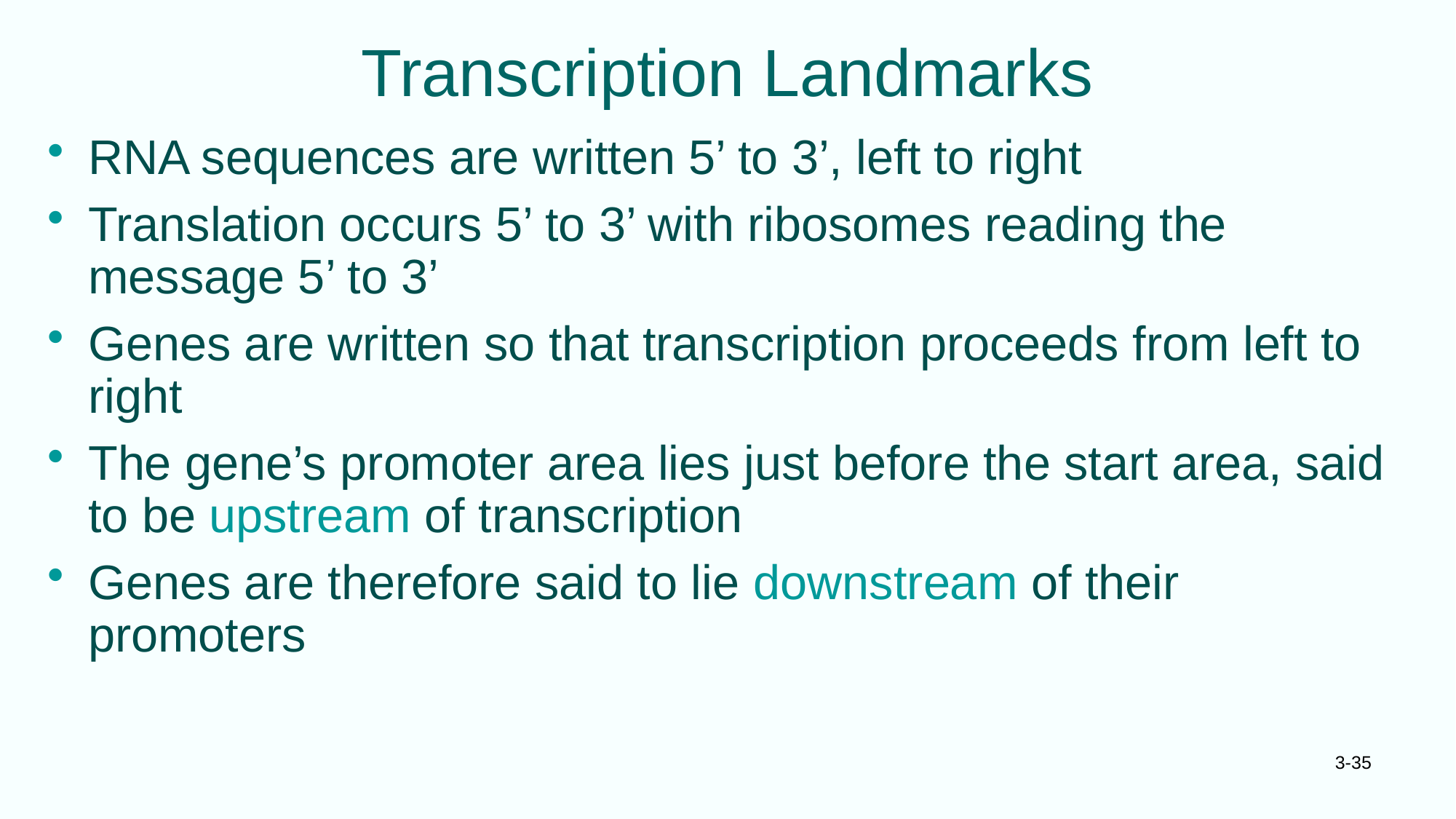

# Transcription Landmarks
RNA sequences are written 5’ to 3’, left to right
Translation occurs 5’ to 3’ with ribosomes reading the message 5’ to 3’
Genes are written so that transcription proceeds from left to right
The gene’s promoter area lies just before the start area, said to be upstream of transcription
Genes are therefore said to lie downstream of their promoters
3-35